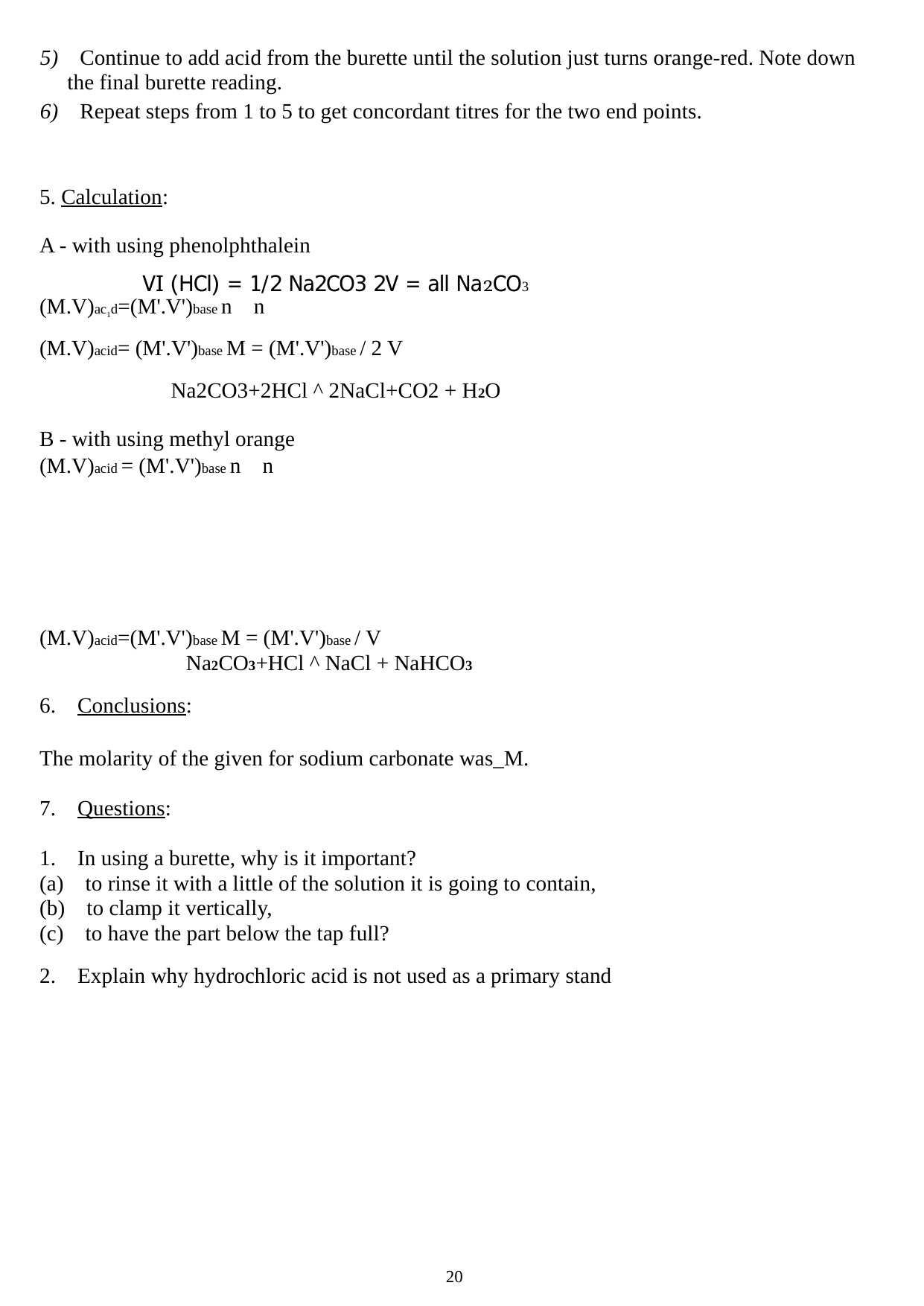

5)    Continue to add acid from the burette until the solution just turns orange-red. Note down the final burette reading.
6)    Repeat steps from 1 to 5 to get concordant titres for the two end points.
5. Calculation:
A - with using phenolphthalein
VI (HCl) = 1/2 Na2CO3 2V = all Na2CO3
(M.V)ac1d=(M'.V')base n    n
(M.V)acid= (M'.V')base M = (M'.V')base / 2 V
Na2CO3+2HCl ^ 2NaCl+CO2 + H2O
B - with using methyl orange
(M.V)acid = (M'.V')base n    n
(M.V)acid=(M'.V')base M = (M'.V')base / V
Na2CO3+HCl ^ NaCl + NaHCO3
6.    Conclusions:
The molarity of the given for sodium carbonate was_M.
7.    Questions:
1.    In using a burette, why is it important?
(a)    to rinse it with a little of the solution it is going to contain,
(b)    to clamp it vertically,
(c)    to have the part below the tap full?
2.    Explain why hydrochloric acid is not used as a primary stand
20